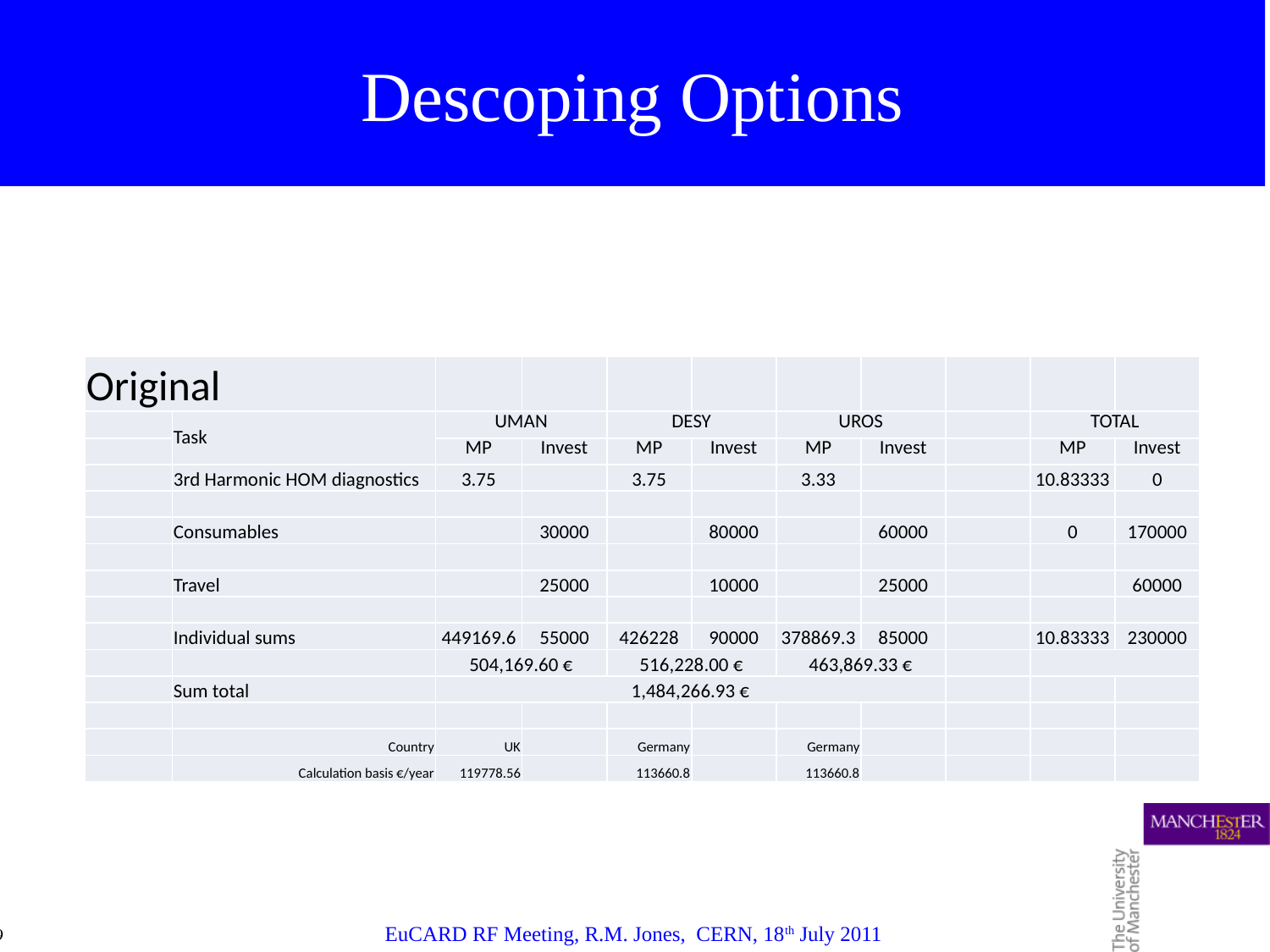

Descoping Options
| Original |  |  |  |  |  |  |  |  |  |  |
| --- | --- | --- | --- | --- | --- | --- | --- | --- | --- | --- |
|  | Task | UMAN |  | DESY |  | UROS |  |  | TOTAL |  |
|  |  | MP | Invest | MP | Invest | MP | Invest |  | MP | Invest |
|  | 3rd Harmonic HOM diagnostics | 3.75 |  | 3.75 |  | 3.33 |  |  | 10.83333 | 0 |
|  |  |  |  |  |  |  |  |  |  |  |
|  | Consumables |  | 30000 |  | 80000 |  | 60000 |  | 0 | 170000 |
|  |  |  |  |  |  |  |  |  |  |  |
|  | Travel |  | 25000 |  | 10000 |  | 25000 |  |  | 60000 |
|  |  |  |  |  |  |  |  |  |  |  |
|  | Individual sums | 449169.6 | 55000 | 426228 | 90000 | 378869.3 | 85000 |  | 10.83333 | 230000 |
|  |  | 504,169.60 € |  | 516,228.00 € |  | 463,869.33 € |  |  |  |  |
|  | Sum total | 1,484,266.93 € |  |  |  |  |  |  |  |  |
|  |  |  |  |  |  |  |  |  |  |  |
|  | Country | UK |  | Germany |  | Germany |  |  |  |  |
|  | Calculation basis €/year | 119778.56 |  | 113660.8 |  | 113660.8 |  |  |  |  |